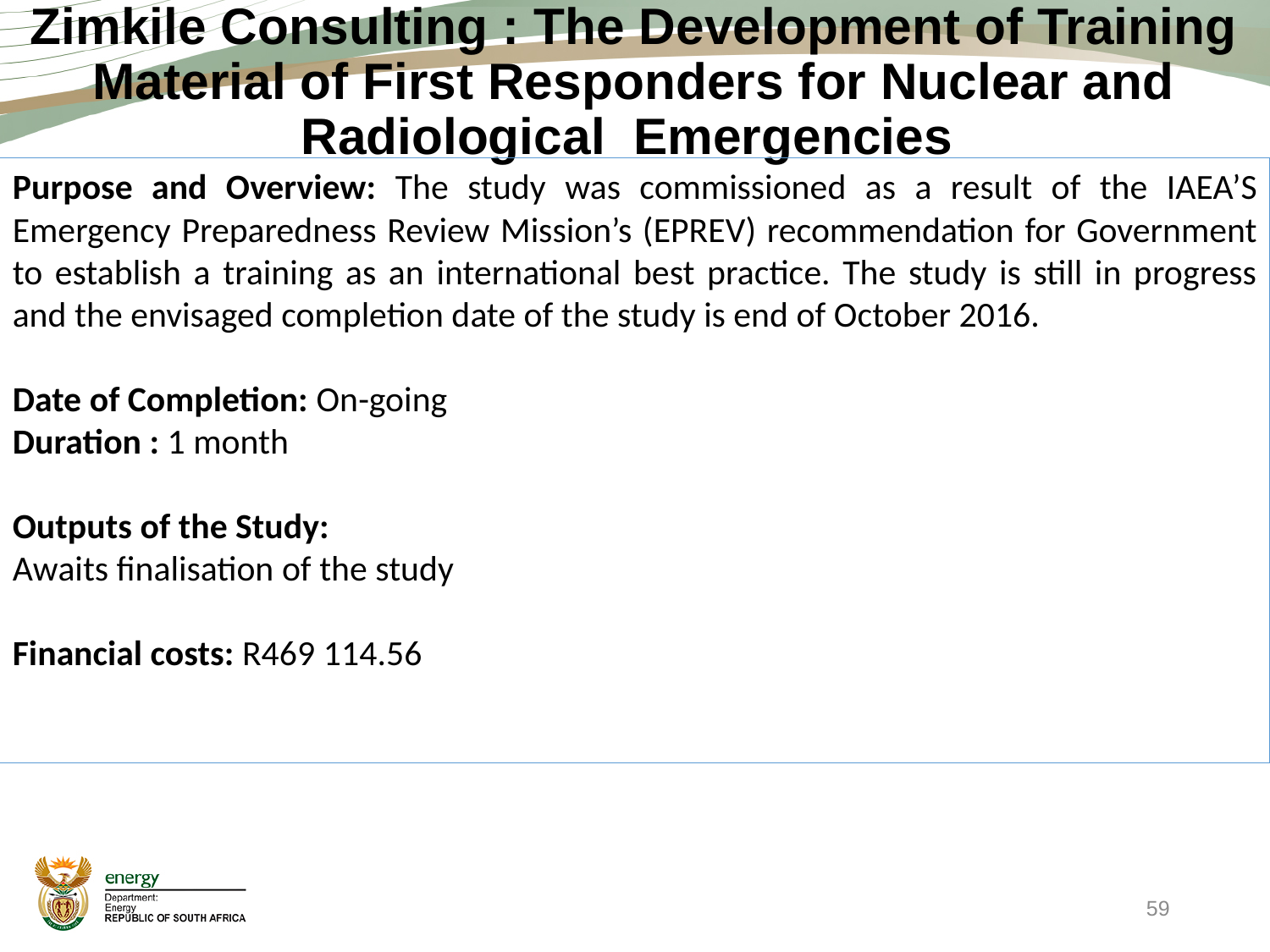

# Zimkile Consulting : The Development of Training Material of First Responders for Nuclear and Radiological  Emergencies
Purpose and Overview: The study was commissioned as a result of the IAEA’S Emergency Preparedness Review Mission’s (EPREV) recommendation for Government to establish a training as an international best practice. The study is still in progress and the envisaged completion date of the study is end of October 2016.

Date of Completion: On-going
Duration : 1 month

Outputs of the Study:
Awaits finalisation of the study

Financial costs: R469 114.56

59